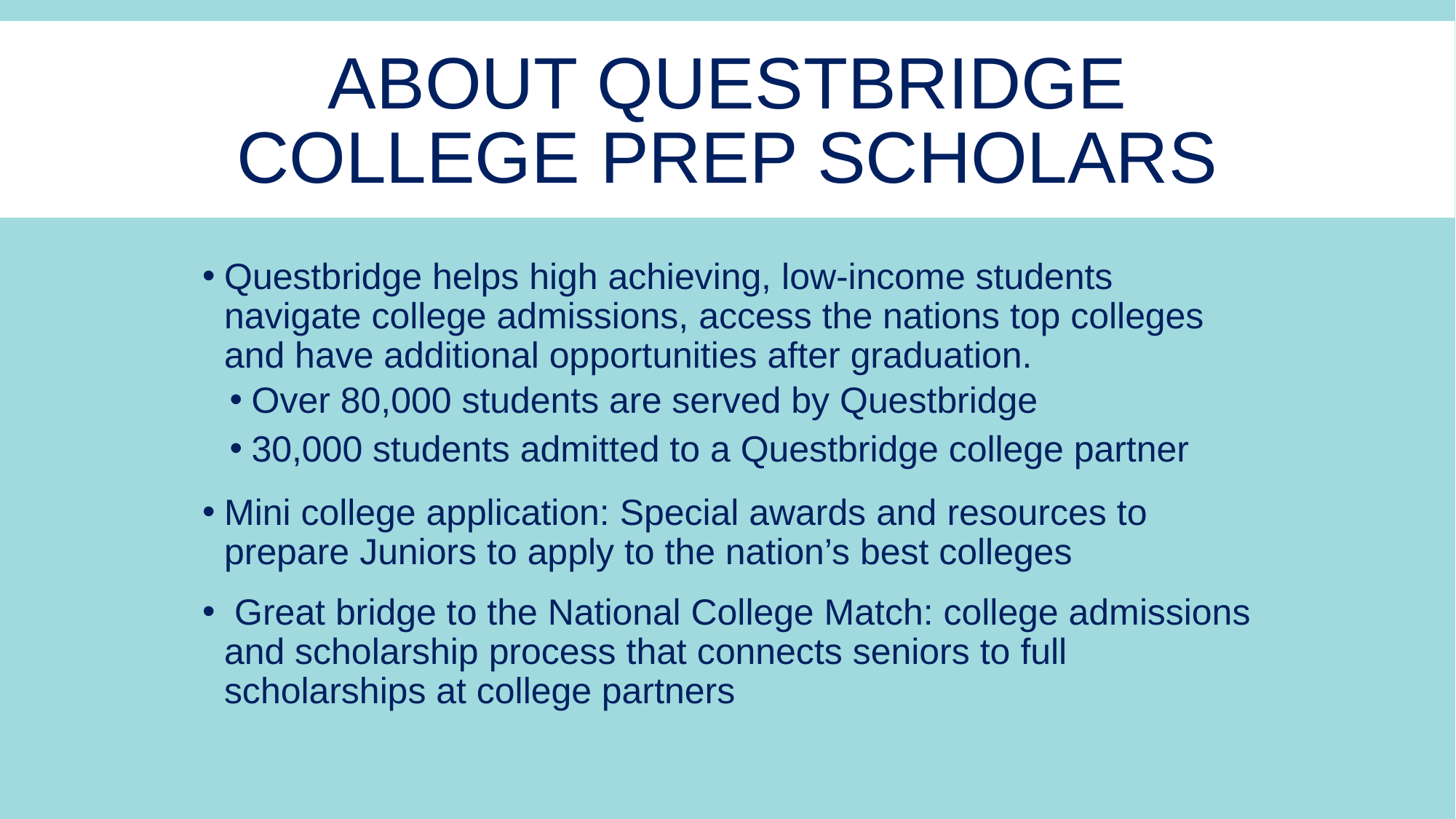

# ABOUT QUESTBRIDGE COLLEGE PREP SCHOLARS
Questbridge helps high achieving, low-income students navigate college admissions, access the nations top colleges and have additional opportunities after graduation.
Over 80,000 students are served by Questbridge
30,000 students admitted to a Questbridge college partner
Mini college application: Special awards and resources to prepare Juniors to apply to the nation’s best colleges
 Great bridge to the National College Match: college admissions and scholarship process that connects seniors to full scholarships at college partners